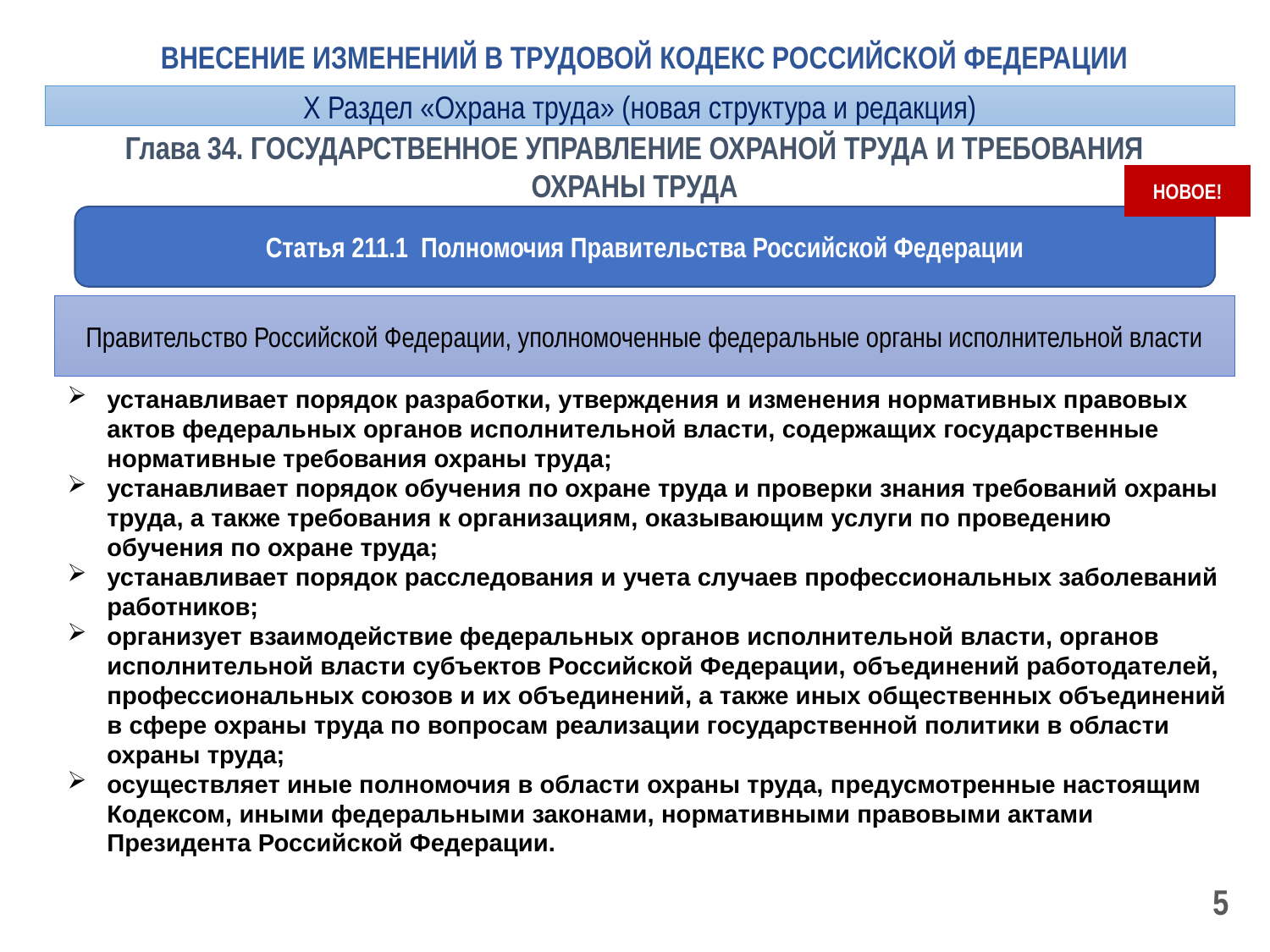

ВНЕСЕНИЕ ИЗМЕНЕНИЙ В ТРУДОВОЙ КОДЕКС РОССИЙСКОЙ ФЕДЕРАЦИИ
Х Раздел «Охрана труда» (новая структура и редакция)
Глава 34. ГОСУДАРСТВЕННОЕ УПРАВЛЕНИЕ ОХРАНОЙ ТРУДА И ТРЕБОВАНИЯ ОХРАНЫ ТРУДА
НОВОЕ!
Статья 211.1  Полномочия Правительства Российской Федерации
Правительство Российской Федерации, уполномоченные федеральные органы исполнительной власти
устанавливает порядок разработки, утверждения и изменения нормативных правовых актов федеральных органов исполнительной власти, содержащих государственные нормативные требования охраны труда;
устанавливает порядок обучения по охране труда и проверки знания требований охраны труда, а также требования к организациям, оказывающим услуги по проведению обучения по охране труда;
устанавливает порядок расследования и учета случаев профессиональных заболеваний работников;
организует взаимодействие федеральных органов исполнительной власти, органов исполнительной власти субъектов Российской Федерации, объединений работодателей, профессиональных союзов и их объединений, а также иных общественных объединений в сфере охраны труда по вопросам реализации государственной политики в области охраны труда;
осуществляет иные полномочия в области охраны труда, предусмотренные настоящим Кодексом, иными федеральными законами, нормативными правовыми актами Президента Российской Федерации.
5